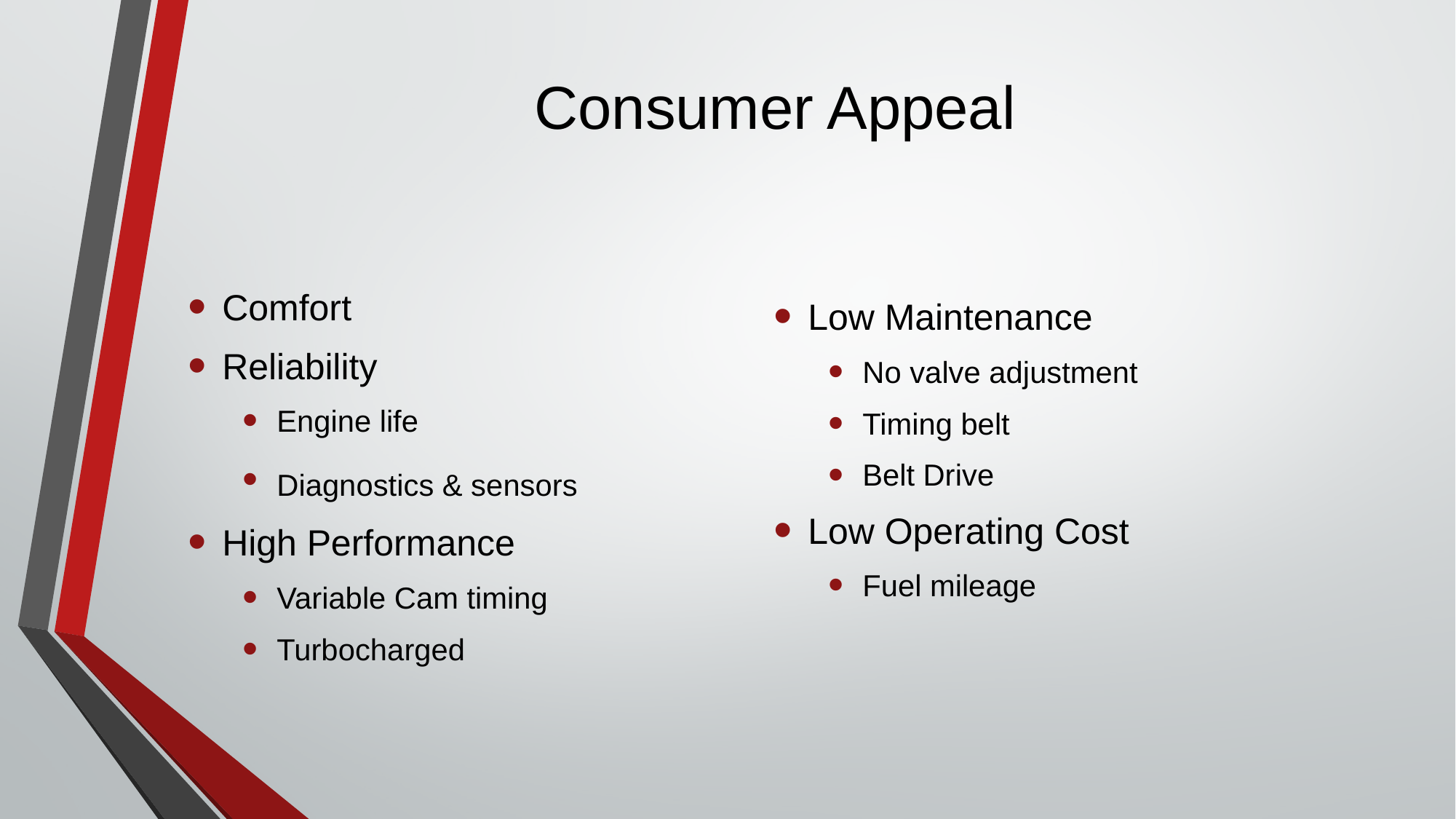

# Consumer Appeal
Low Maintenance
No valve adjustment
Timing belt
Belt Drive
Low Operating Cost
Fuel mileage
Comfort
Reliability
Engine life
Diagnostics & sensors
High Performance
Variable Cam timing
Turbocharged